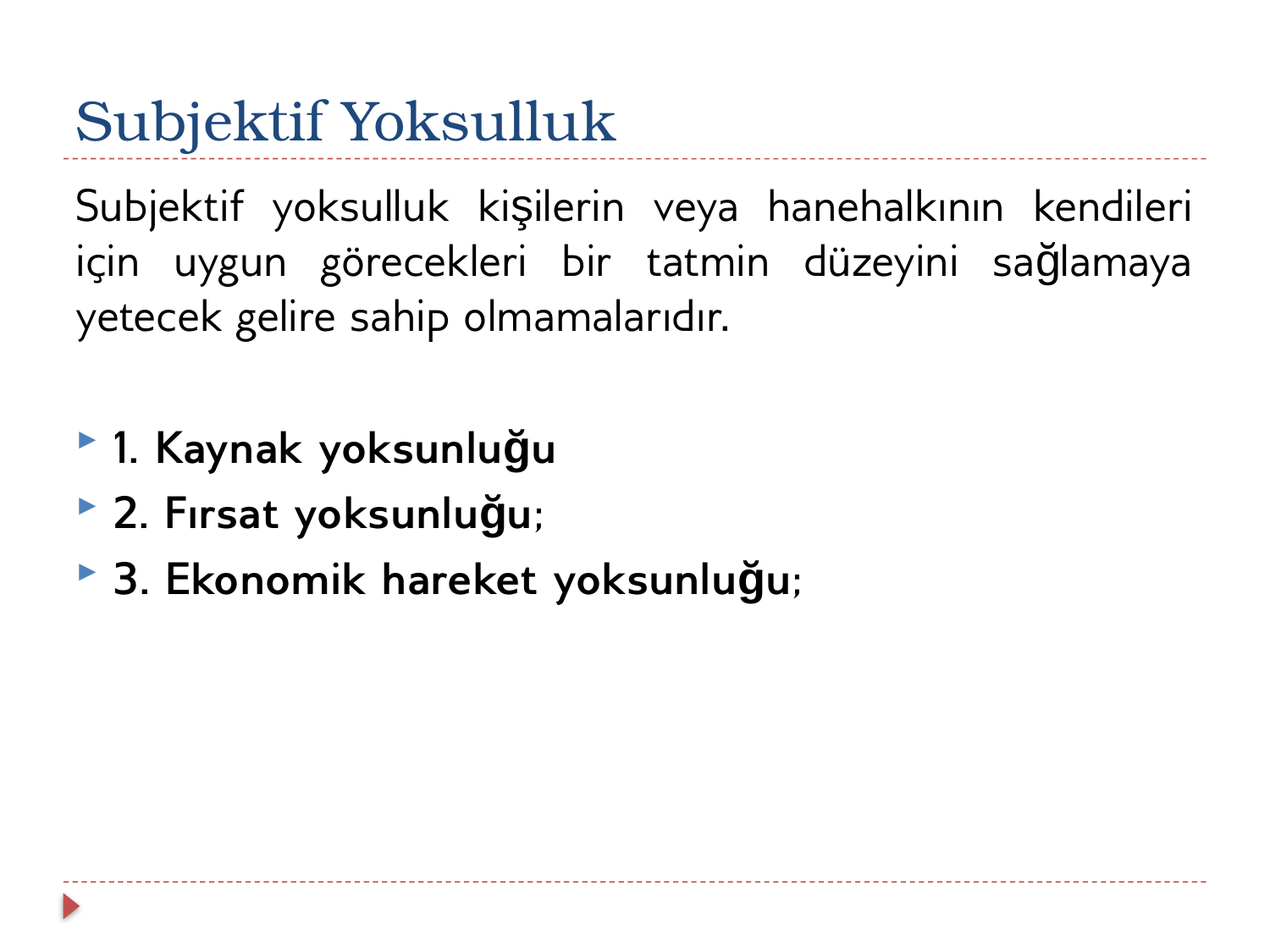

# Subjektif Yoksulluk
Subjektif yoksulluk kişilerin veya hanehalkının kendileri için uygun görecekleri bir tatmin düzeyini sağlamaya yetecek gelire sahip olmamalarıdır.

1. Kaynak yoksunluğu
2. Fırsat yoksunluğu;
3. Ekonomik hareket yoksunluğu;